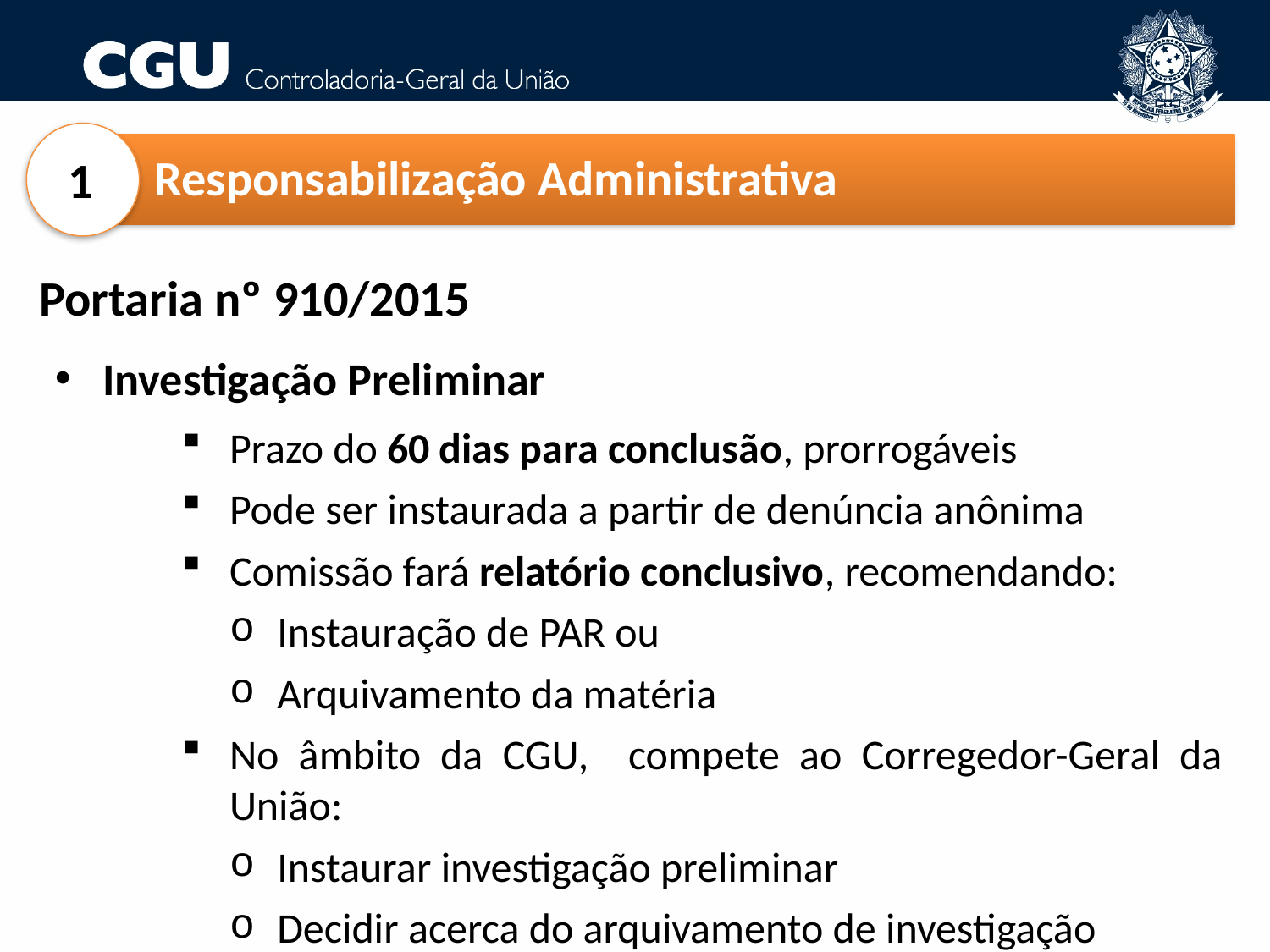

Responsabilização Administrativa
1
Portaria nº 910/2015
Investigação Preliminar
Prazo do 60 dias para conclusão, prorrogáveis
Pode ser instaurada a partir de denúncia anônima
Comissão fará relatório conclusivo, recomendando:
Instauração de PAR ou
Arquivamento da matéria
No âmbito da CGU,  compete ao Corregedor-Geral da União:
Instaurar investigação preliminar
Decidir acerca do arquivamento de investigação